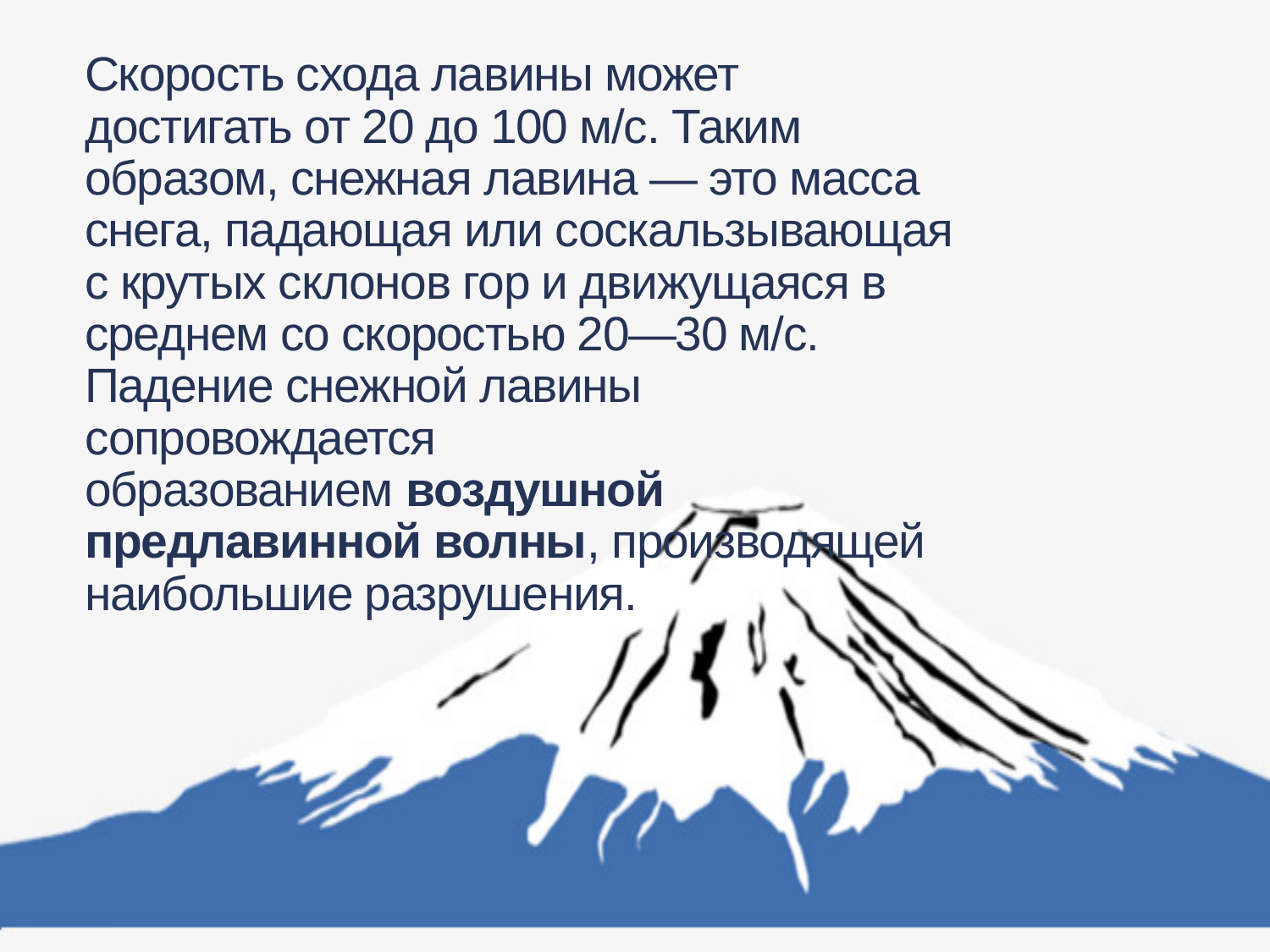

# Скорость схода лавины может достигать от 20 до 100 м/с. Таким образом, снежная лавина — это масса снега, падающая или соскальзывающая с крутых склонов гор и движущаяся в среднем со скоростью 20—30 м/с. Падение снежной лавины сопровождается образованием воздушной предлавинной волны, производящей наибольшие разрушения.